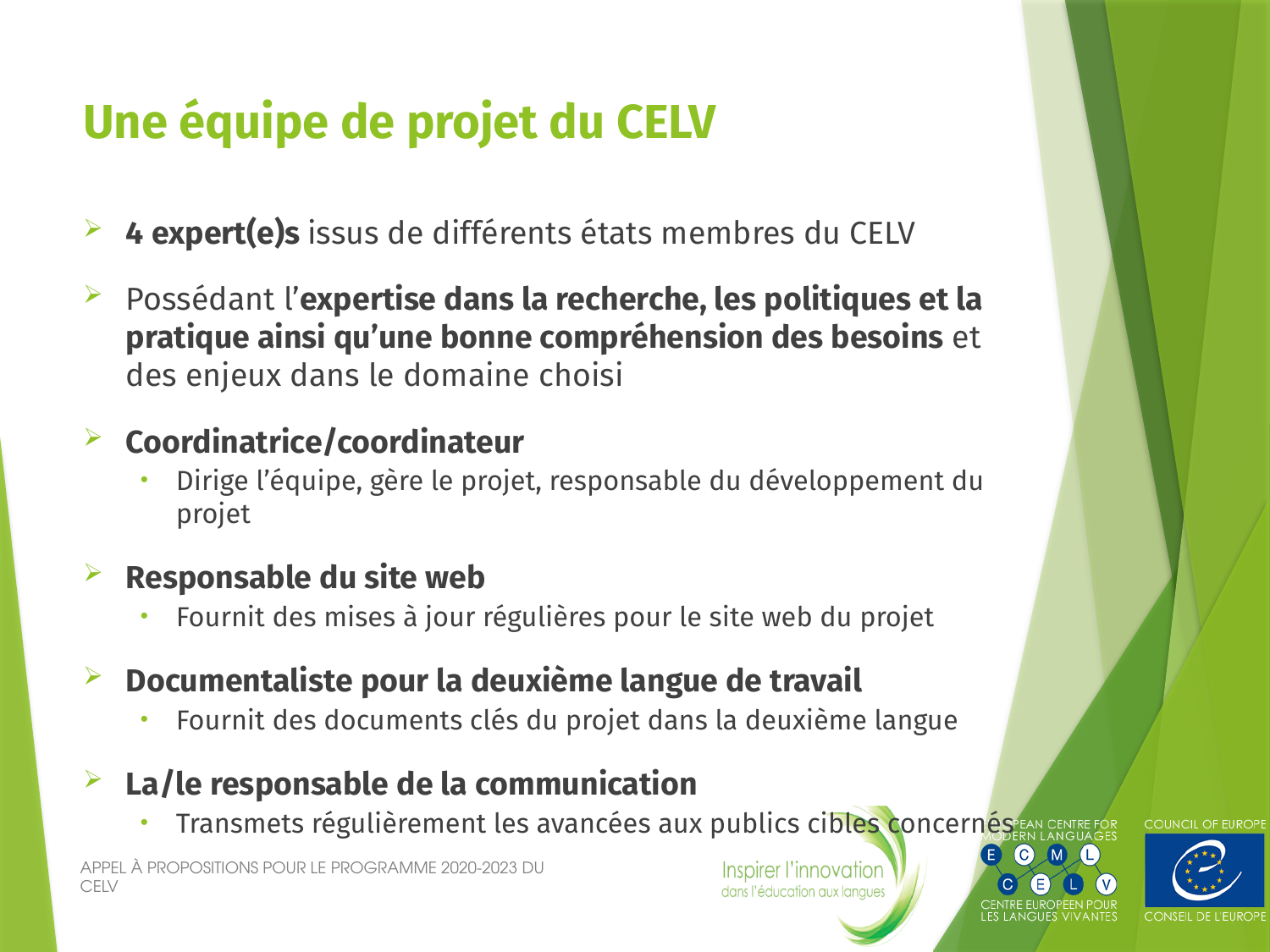

# Une équipe de projet du CELV
4 expert(e)s issus de différents états membres du CELV

Possédant l’expertise dans la recherche, les politiques et la pratique ainsi qu’une bonne compréhension des besoins et des enjeux dans le domaine choisi

Coordinatrice/coordinateur
Dirige l’équipe, gère le projet, responsable du développement du projet

Responsable du site web
Fournit des mises à jour régulières pour le site web du projet

Documentaliste pour la deuxième langue de travail
Fournit des documents clés du projet dans la deuxième langue

La/le responsable de la communication
Transmets régulièrement les avancées aux publics cibles concernés